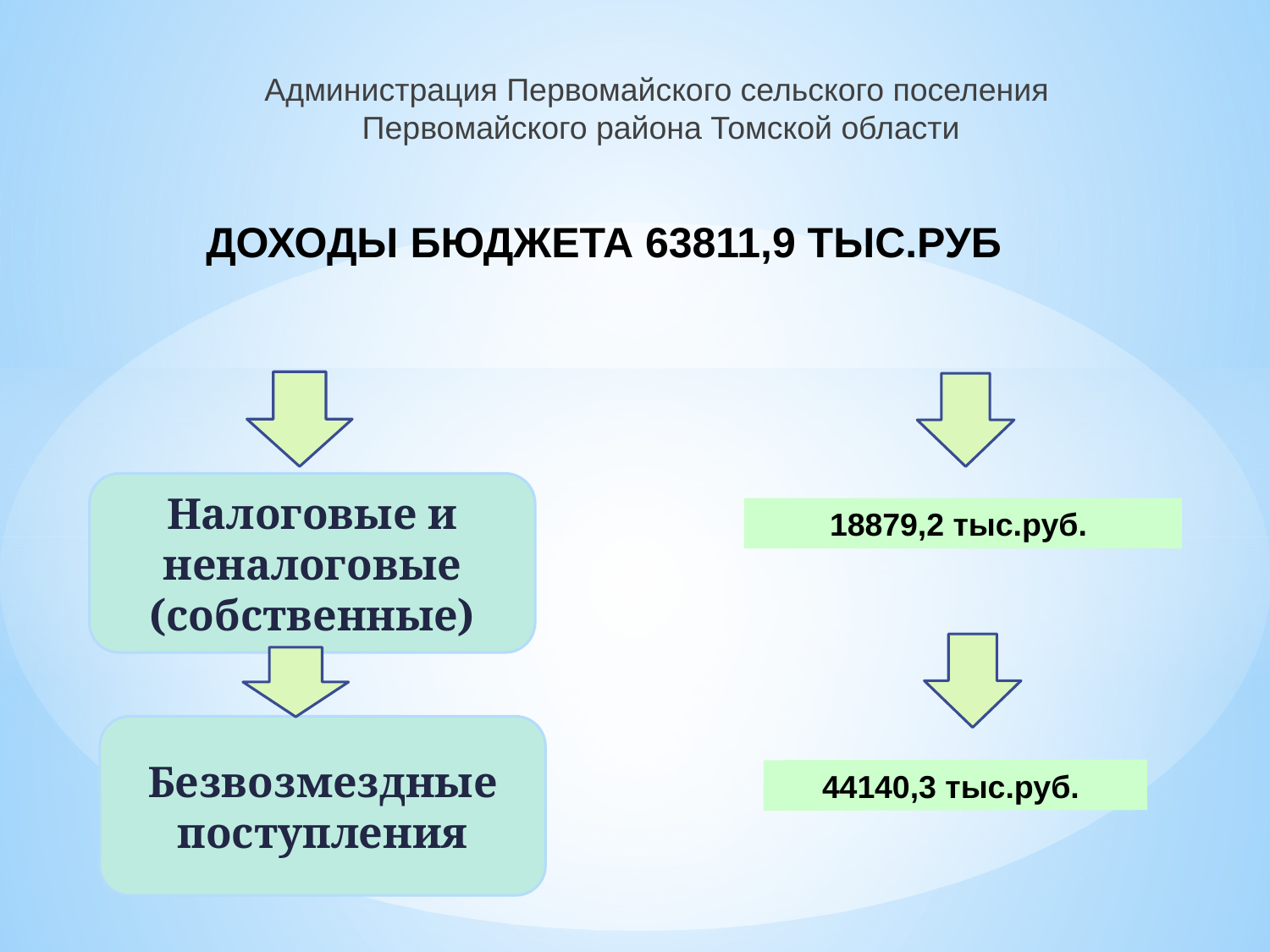

Администрация Первомайского сельского поселения
Первомайского района Томской области
ДОХОДЫ БЮДЖЕТА 63811,9 ТЫС.РУБ

Налоговые и неналоговые (собственные)
18879,2 тыс.руб.

Безвозмездные поступления
44140,3 тыс.руб.